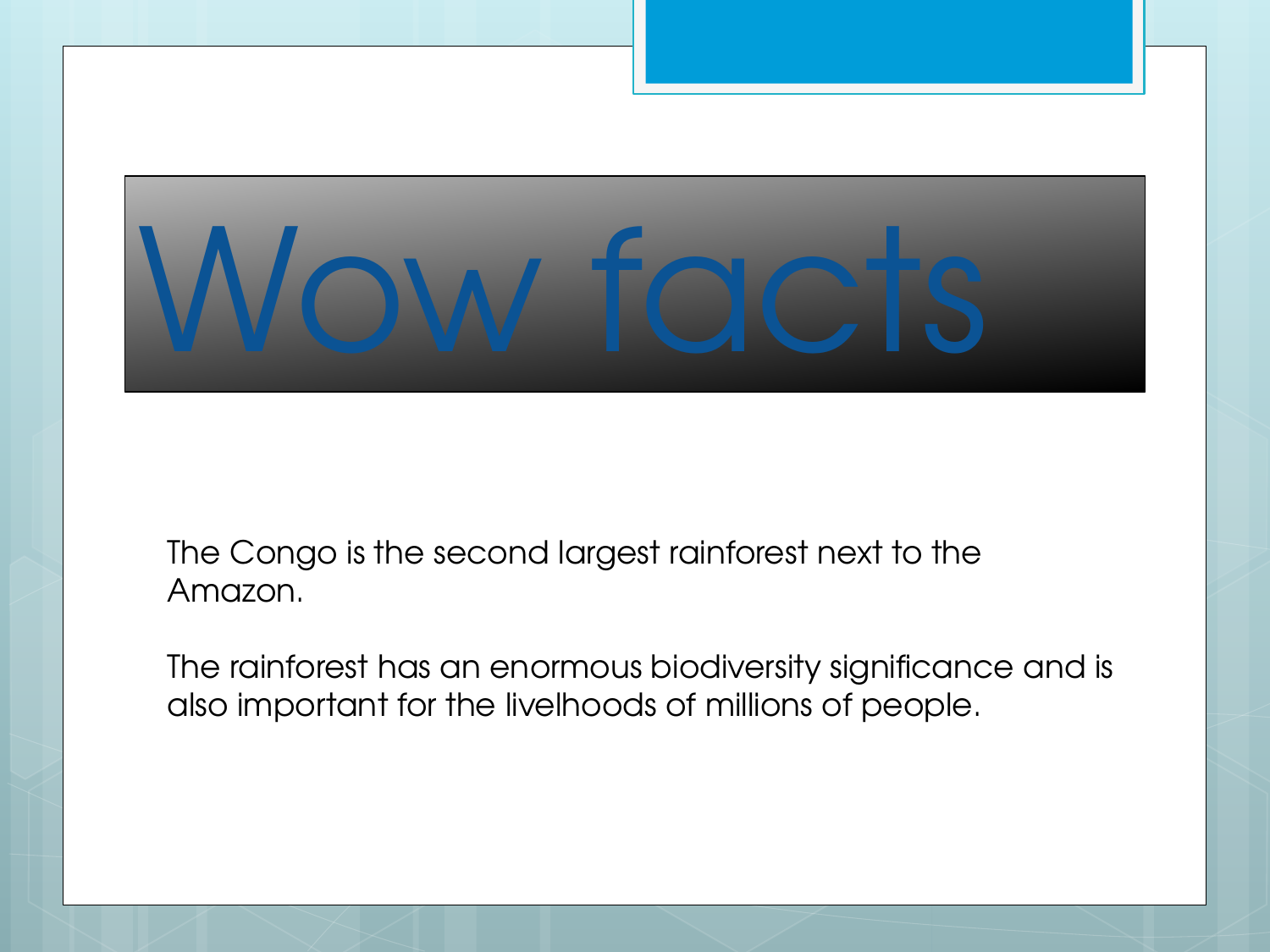

Wow facts
The Congo is the second largest rainforest next to the Amazon.

The rainforest has an enormous biodiversity significance and is also important for the livelhoods of millions of people.